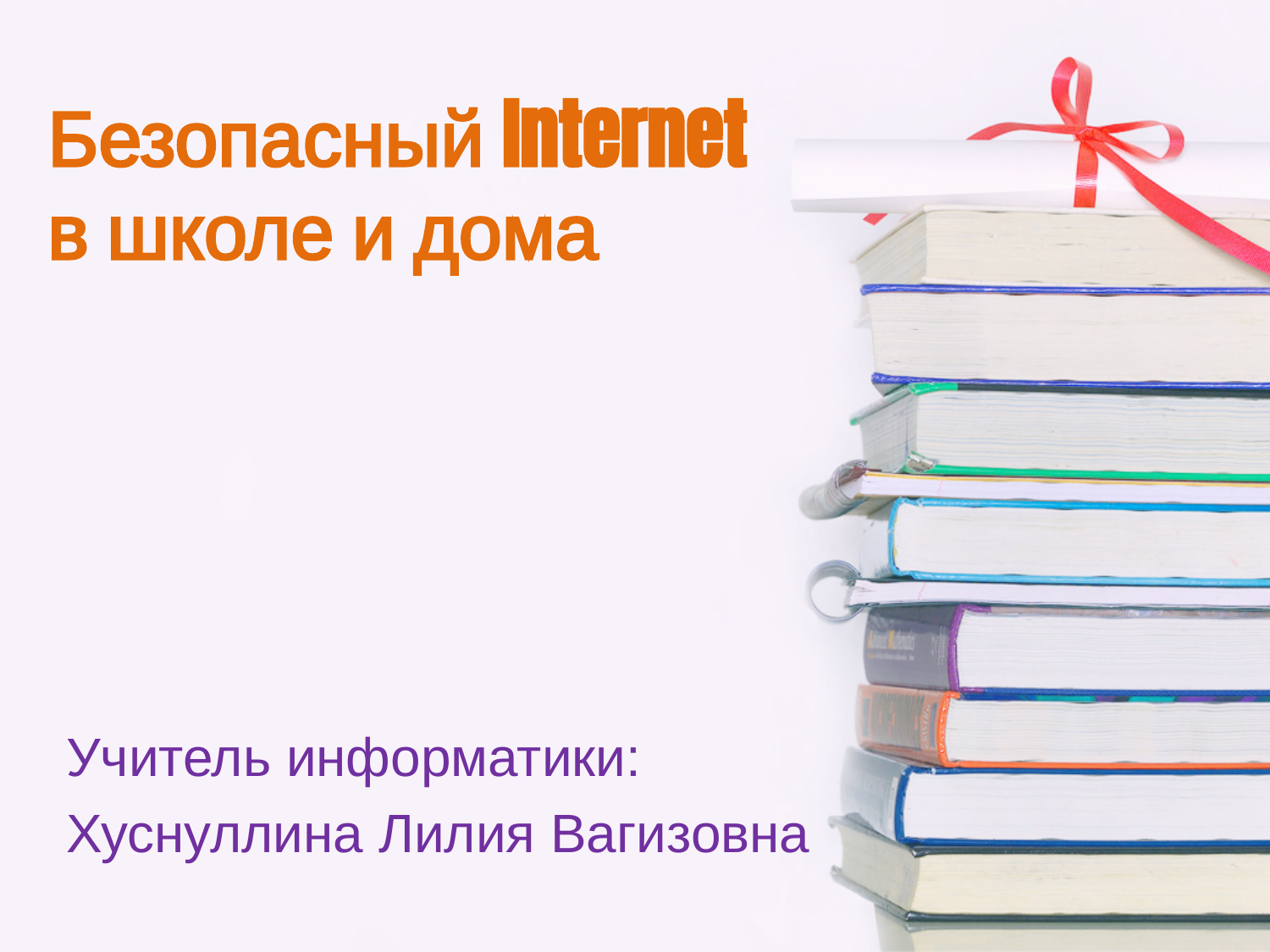

# Безопасный Internet в школе и дома
Учитель информатики:
Хуснуллина Лилия Вагизовна